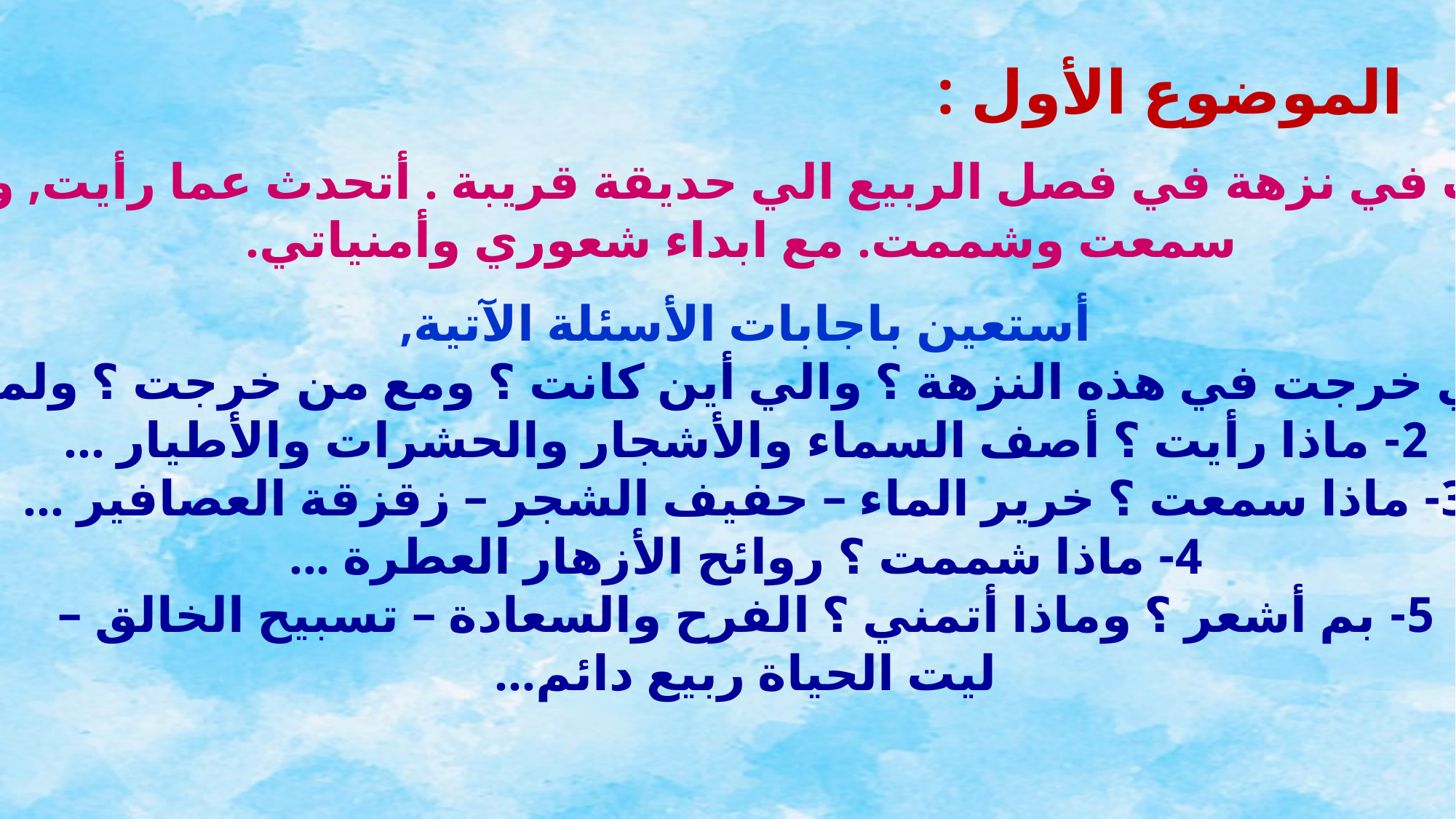

الموضوع الأول :
خرجت في نزهة في فصل الربيع الي حديقة قريبة . أتحدث عما رأيت, وعما
سمعت وشممت. مع ابداء شعوري وأمنياتي.
أستعين باجابات الأسئلة الآتية,
1- متي خرجت في هذه النزهة ؟ والي أين كانت ؟ ومع من خرجت ؟ ولماذا ؟
2- ماذا رأيت ؟ أصف السماء والأشجار والحشرات والأطيار ...
3- ماذا سمعت ؟ خرير الماء – حفيف الشجر – زقزقة العصافير ...
4- ماذا شممت ؟ روائح الأزهار العطرة ...
5- بم أشعر ؟ وماذا أتمني ؟ الفرح والسعادة – تسبيح الخالق –
 ليت الحياة ربيع دائم...